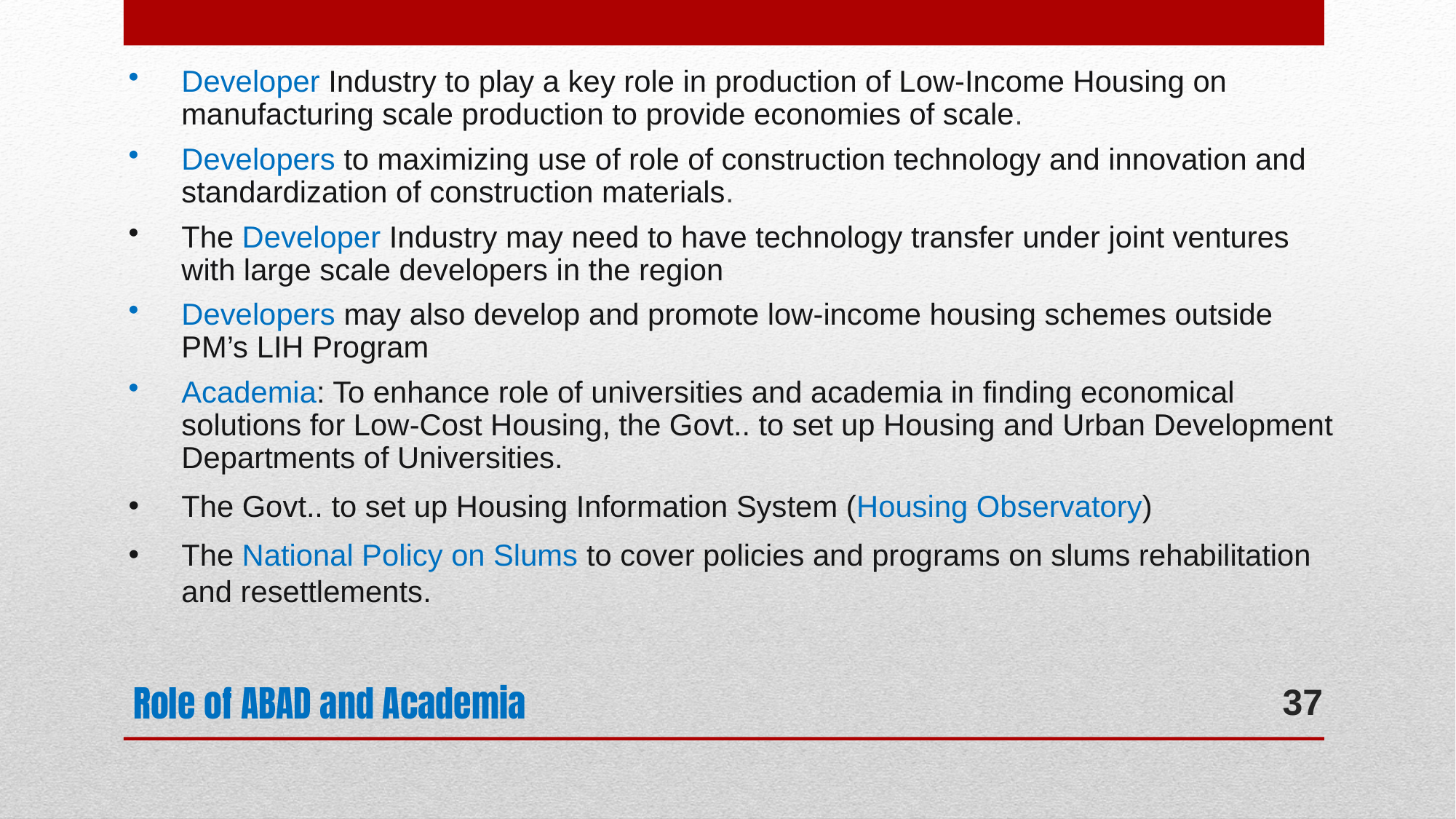

Developer Industry to play a key role in production of Low-Income Housing on manufacturing scale production to provide economies of scale.
Developers to maximizing use of role of construction technology and innovation and standardization of construction materials.
The Developer Industry may need to have technology transfer under joint ventures with large scale developers in the region
Developers may also develop and promote low-income housing schemes outside PM’s LIH Program
Academia: To enhance role of universities and academia in finding economical solutions for Low-Cost Housing, the Govt.. to set up Housing and Urban Development Departments of Universities.
The Govt.. to set up Housing Information System (Housing Observatory)
The National Policy on Slums to cover policies and programs on slums rehabilitation and resettlements.
Role of ABAD and Academia
37